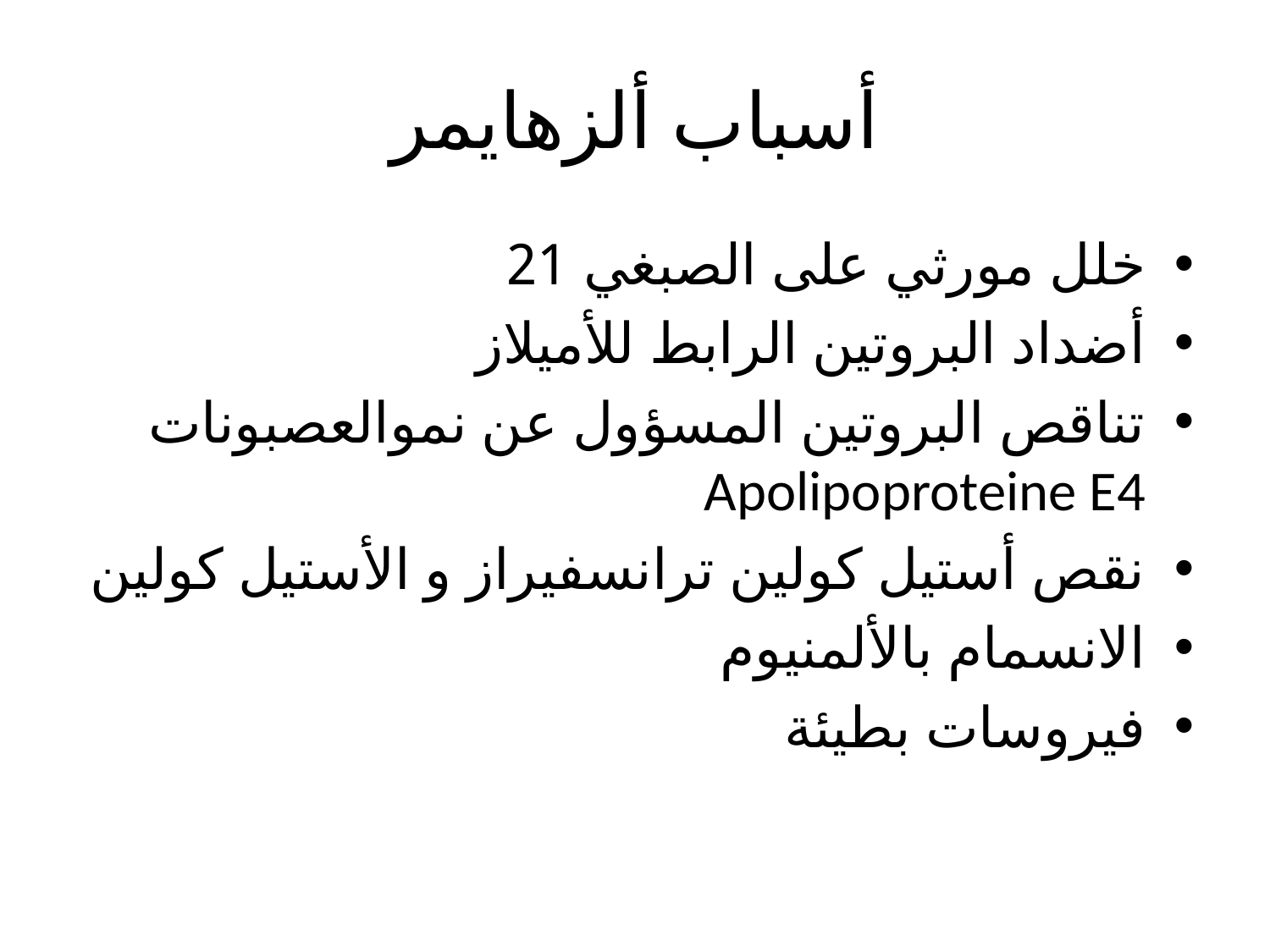

# أسباب ألزهايمر
خلل مورثي على الصبغي 21
أضداد البروتين الرابط للأميلاز
تناقص البروتين المسؤول عن نموالعصبونات Apolipoproteine E4
نقص أستيل كولين ترانسفيراز و الأستيل كولين
الانسمام بالألمنيوم
فيروسات بطيئة